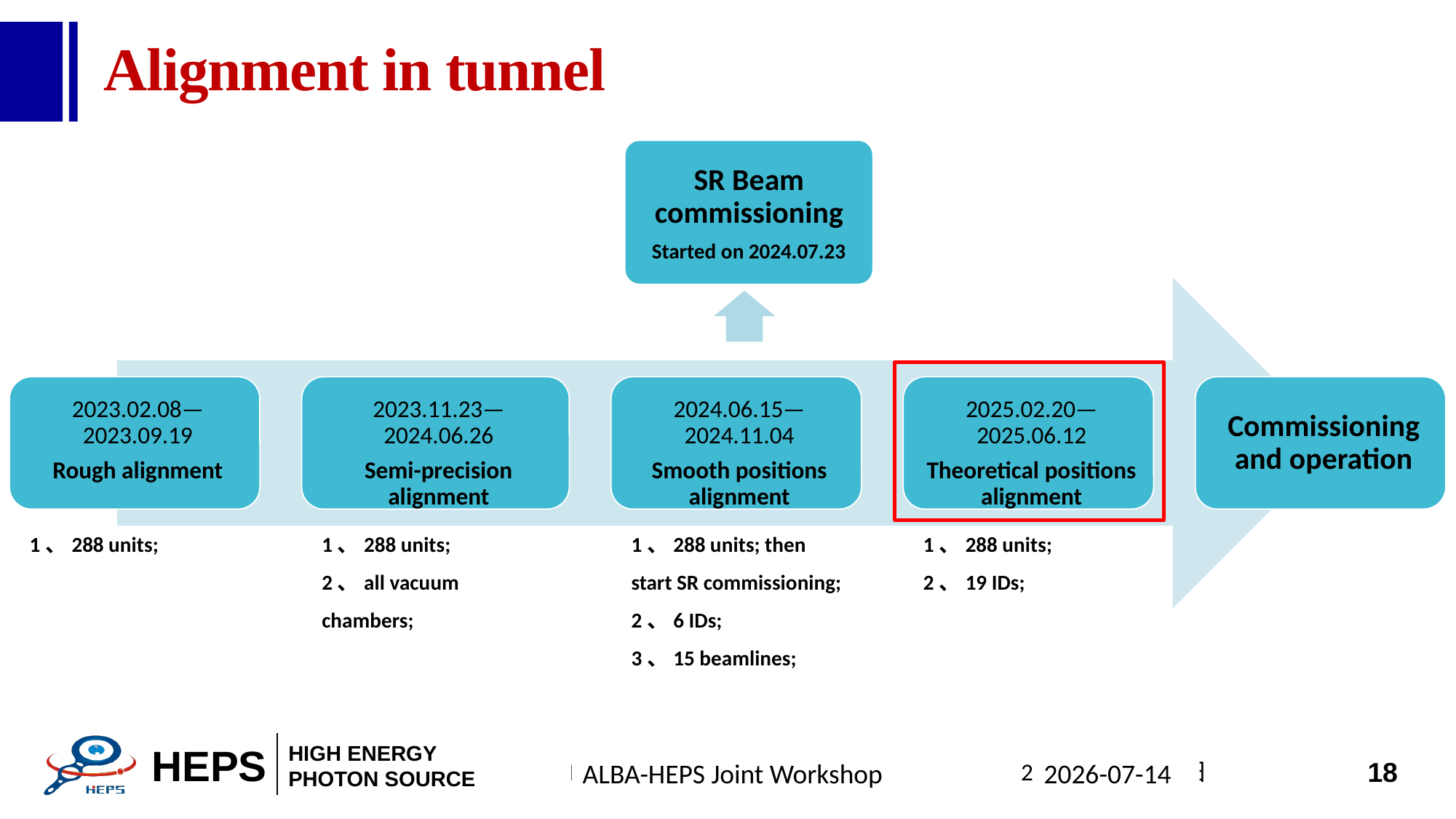

# Alignment in tunnel

SR Beam commissioning
Started on 2024.07.23

2023.02.08—2023.09.19
Rough alignment

1、288 units;
2023.11.23—2024.06.26
Semi-precision alignment
1、288 units;
2、all vacuum chambers;
2024.06.15—2024.11.04
Smooth positions alignment
1、288 units; then start SR commissioning;
2、6 IDs;
3、15 beamlines;
2025.02.20—2025.06.12
Theoretical positions alignment
1、288 units;
2、19 IDs;
Commissioning and operation

ALBA-HEPS Joint Workshop
2026-07-14